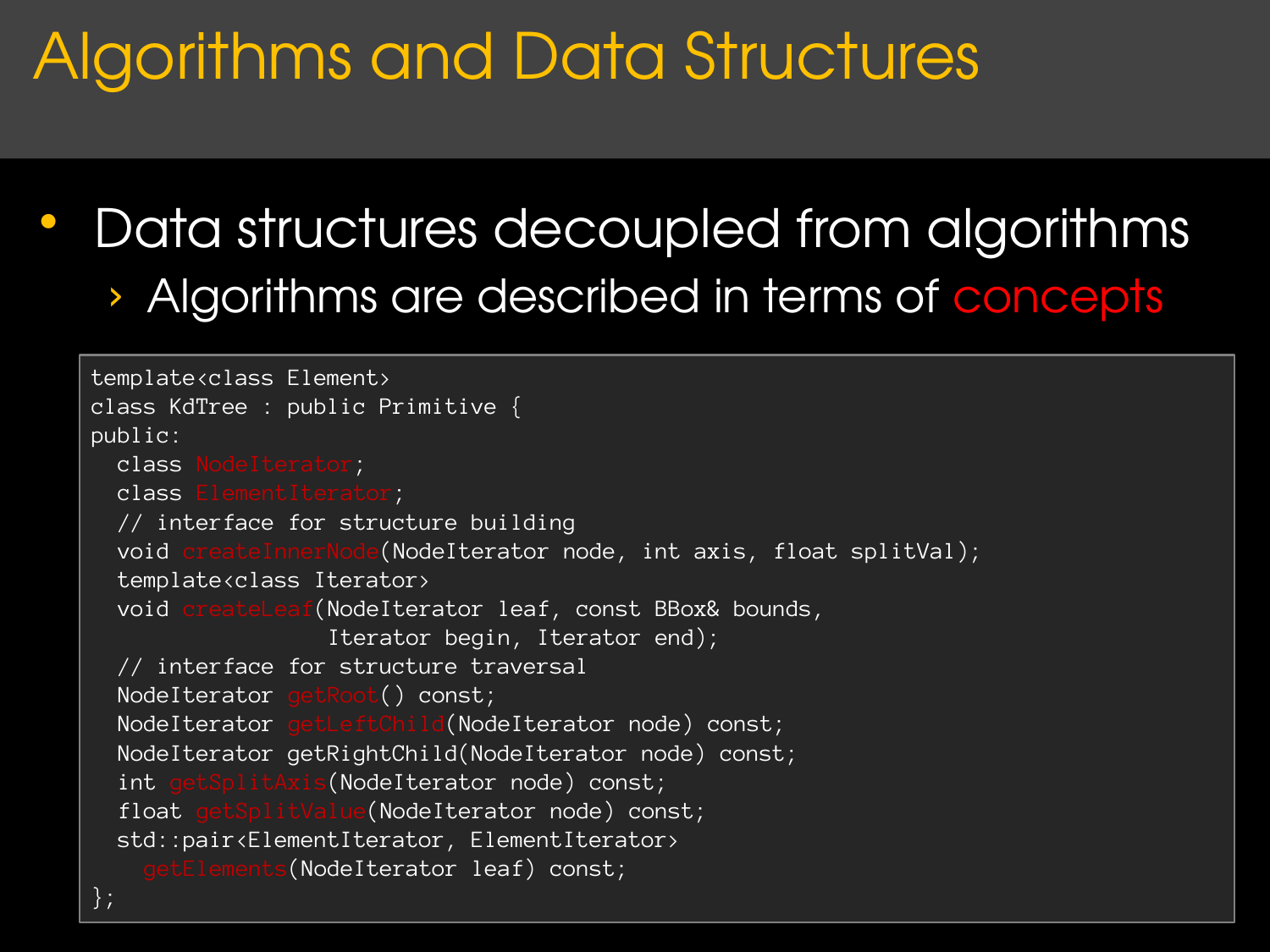

# Algorithms and Data Structures
Data structures decoupled from algorithms
Algorithms are described in terms of concepts

template<class Element>
class KdTree : public Primitive {
public:
  class NodeIterator;
  class ElementIterator;
  // interface for structure building
  void createInnerNode(NodeIterator node, int axis, float splitVal);
  template<class Iterator>
  void createLeaf(NodeIterator leaf, const BBox& bounds,
                  Iterator begin, Iterator end);
  // interface for structure traversal
  NodeIterator getRoot() const;
  NodeIterator getLeftChild(NodeIterator node) const;
  NodeIterator getRightChild(NodeIterator node) const;
  int getSplitAxis(NodeIterator node) const;
  float getSplitValue(NodeIterator node) const;
  std::pair<ElementIterator, ElementIterator>
    getElements(NodeIterator leaf) const;
};